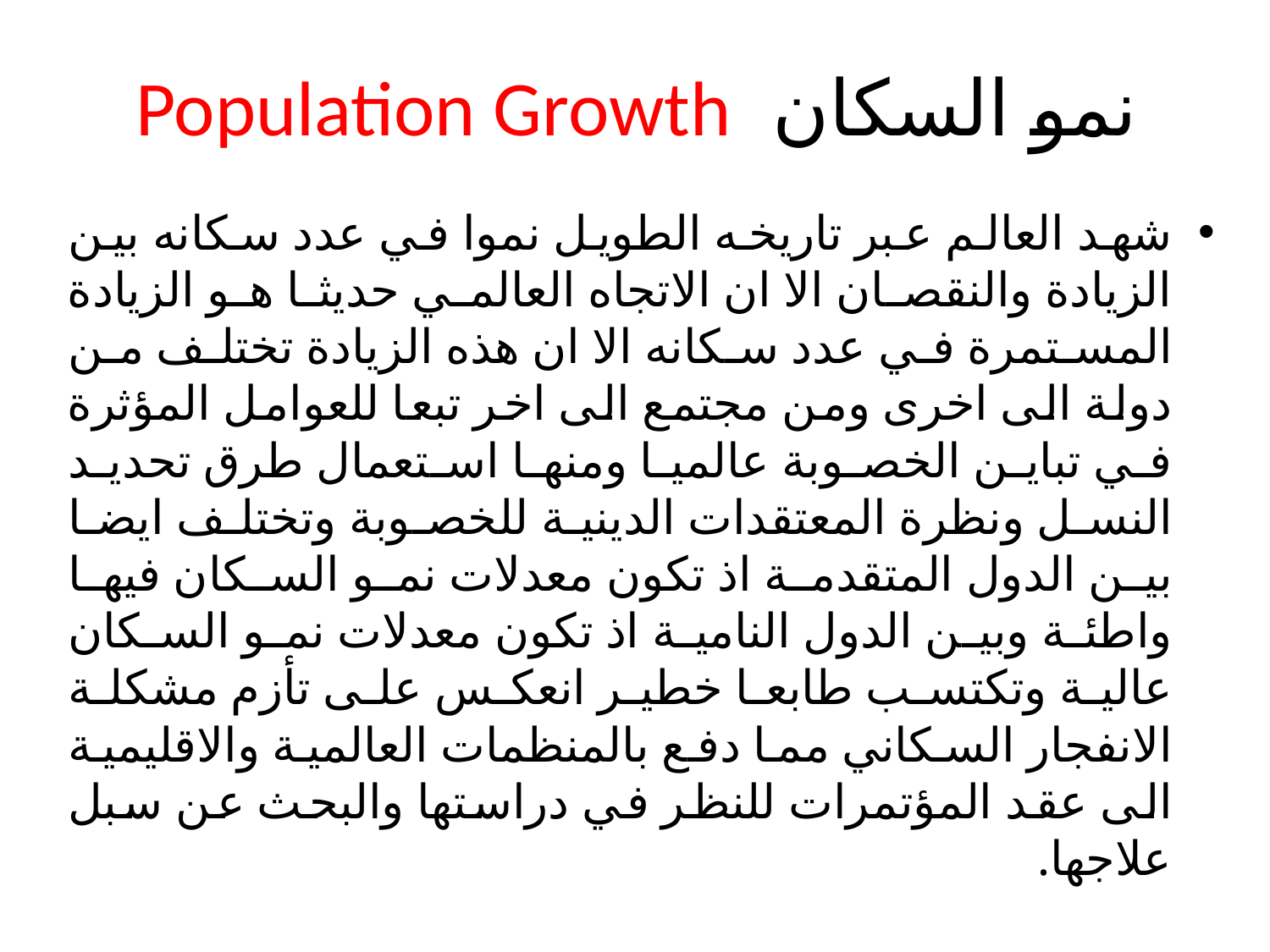

# نمو السكان  Population Growth
شهد العالم عبر تاريخه الطويل نموا في عدد سكانه بين الزيادة والنقصان الا ان الاتجاه العالمي حديثا هو الزيادة المستمرة في عدد سكانه الا ان هذه الزيادة تختلف من دولة الى اخرى ومن مجتمع الى اخر تبعا للعوامل المؤثرة في تباين الخصوبة عالميا ومنها استعمال طرق تحديد النسل ونظرة المعتقدات الدينية للخصوبة وتختلف ايضا بين الدول المتقدمة اذ تكون معدلات نمو السكان فيها واطئة وبين الدول النامية اذ تكون معدلات نمو السكان عالية وتكتسب طابعا خطير انعكس على تأزم مشكلة الانفجار السكاني مما دفع بالمنظمات العالمية والاقليمية الى عقد المؤتمرات للنظر في دراستها والبحث عن سبل علاجها.